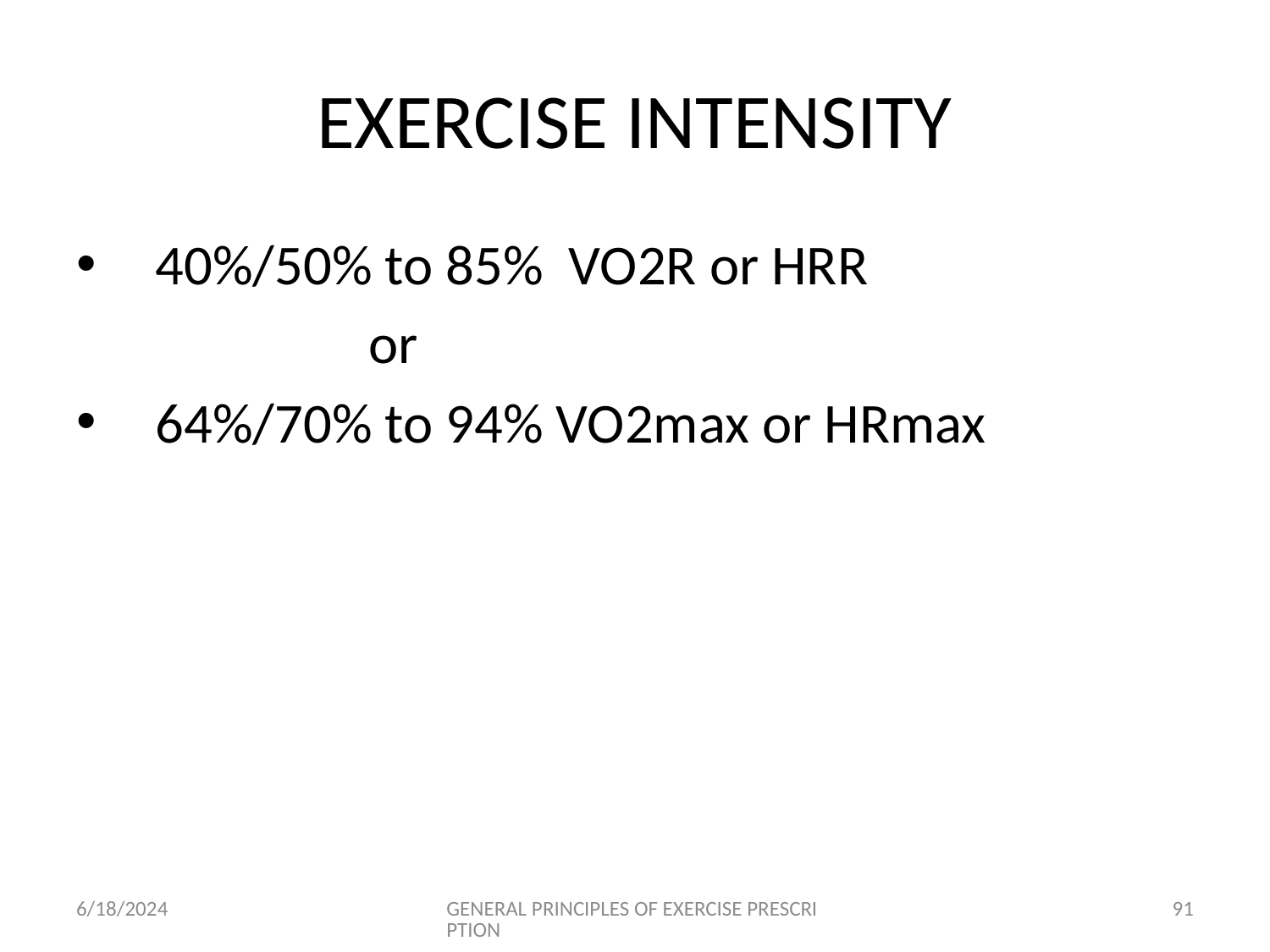

# EXERCISE INTENSITY
40%/50% to 85%  VO2R or HRR
                       or
64%/70% to 94% VO2max or HRmax

6/18/2024
GENERAL PRINCIPLES OF EXERCISE PRESCRIPTION
91